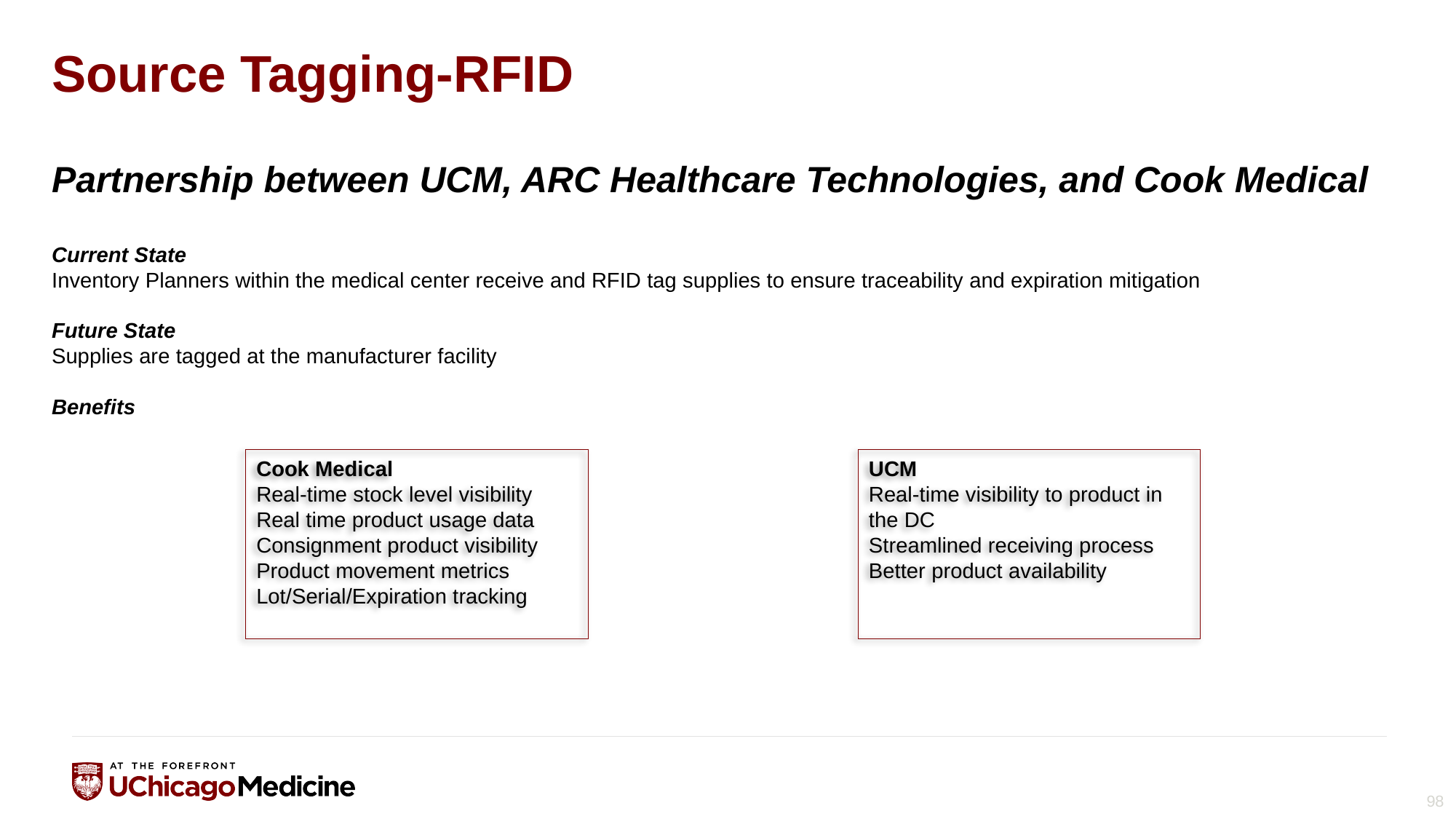

# Source Tagging-RFID
Partnership between UCM, ARC Healthcare Technologies, and Cook Medical
Current State
Inventory Planners within the medical center receive and RFID tag supplies to ensure traceability and expiration mitigation

Future State
Supplies are tagged at the manufacturer facility

Benefits

UCM
Real-time visibility to product in the DC
Streamlined receiving process
Better product availability

Cook Medical
Real-time stock level visibility
Real time product usage data
Consignment product visibility
Product movement metrics
Lot/Serial/Expiration tracking

98